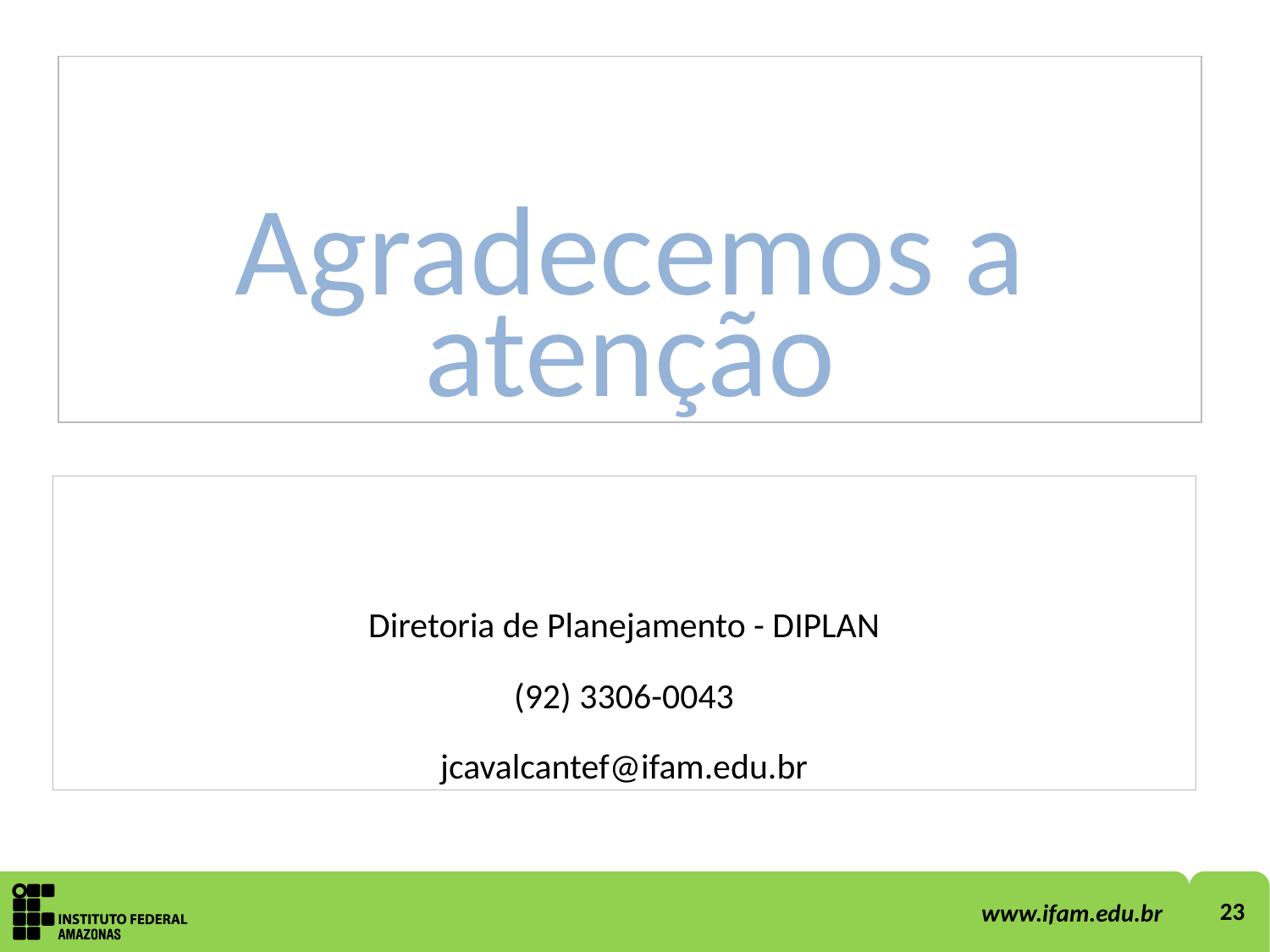

| Agradecemos a atenção |
| --- |

| Diretoria de Planejamento - DIPLAN (92) 3306-0043 jcavalcantef@ifam.edu.br |
| --- |

23
www.ifam.edu.br